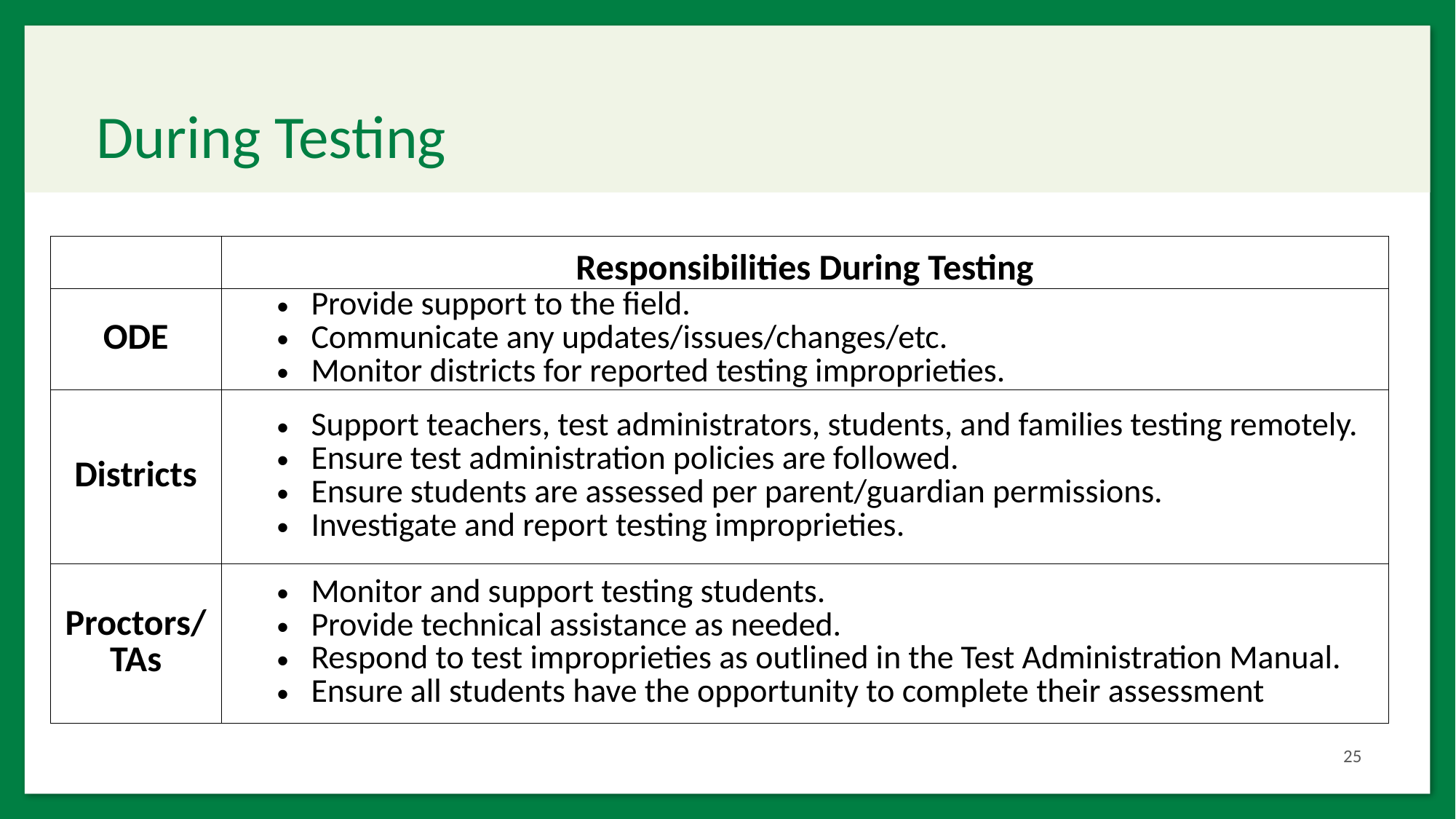

# During Testing
|  | Responsibilities During Testing |
| --- | --- |
| ODE | Provide support to the field. Communicate any updates/issues/changes/etc. Monitor districts for reported testing improprieties. |
| Districts | Support teachers, test administrators, students, and families testing remotely. Ensure test administration policies are followed. Ensure students are assessed per parent/guardian permissions. Investigate and report testing improprieties. |
| Proctors/ TAs | Monitor and support testing students. Provide technical assistance as needed. Respond to test improprieties as outlined in the Test Administration Manual. Ensure all students have the opportunity to complete their assessment |
25